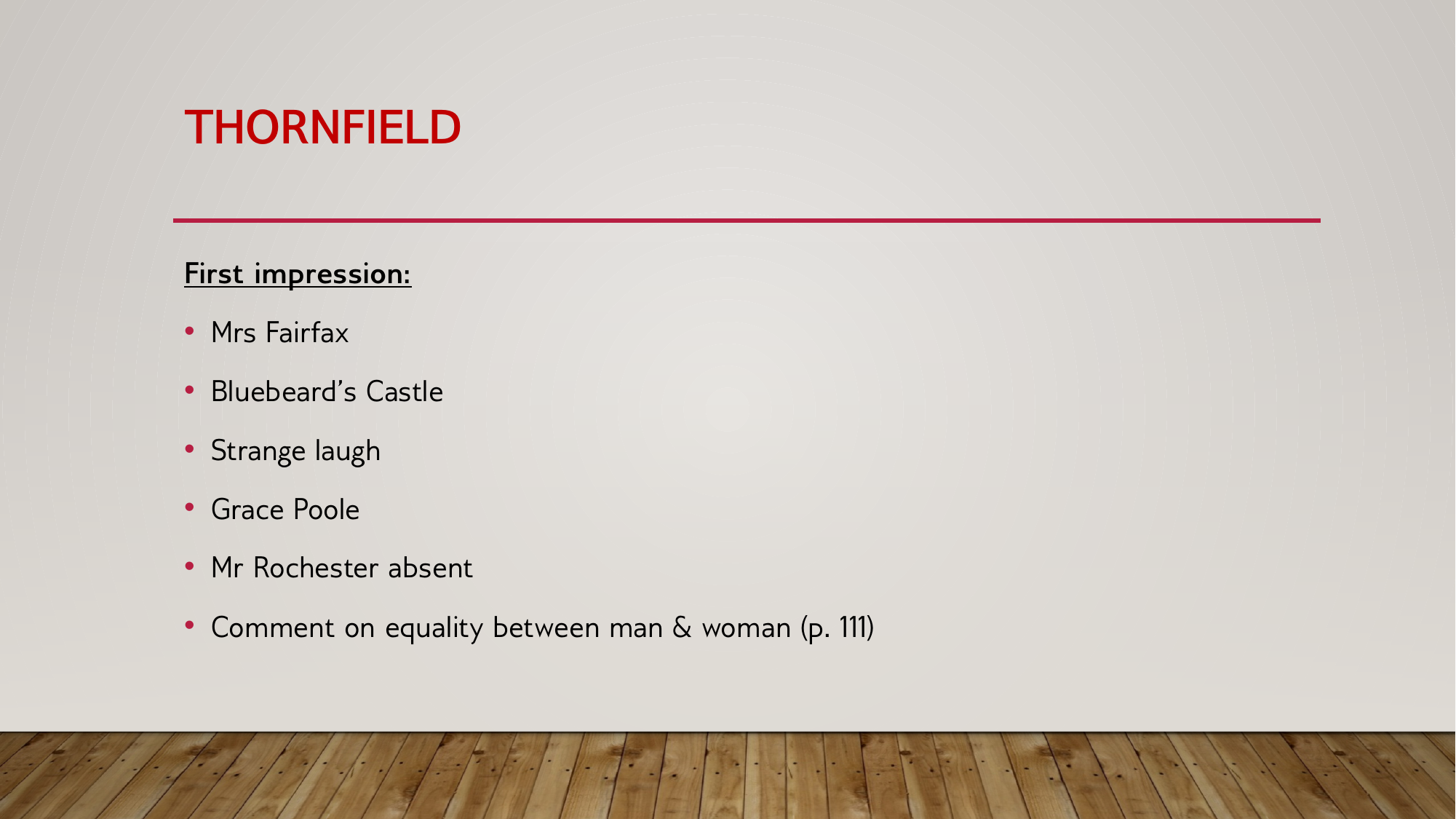

# thornfield
First impression:
Mrs Fairfax
Bluebeard’s Castle
Strange laugh
Grace Poole
Mr Rochester absent
Comment on equality between man & woman (p. 111)